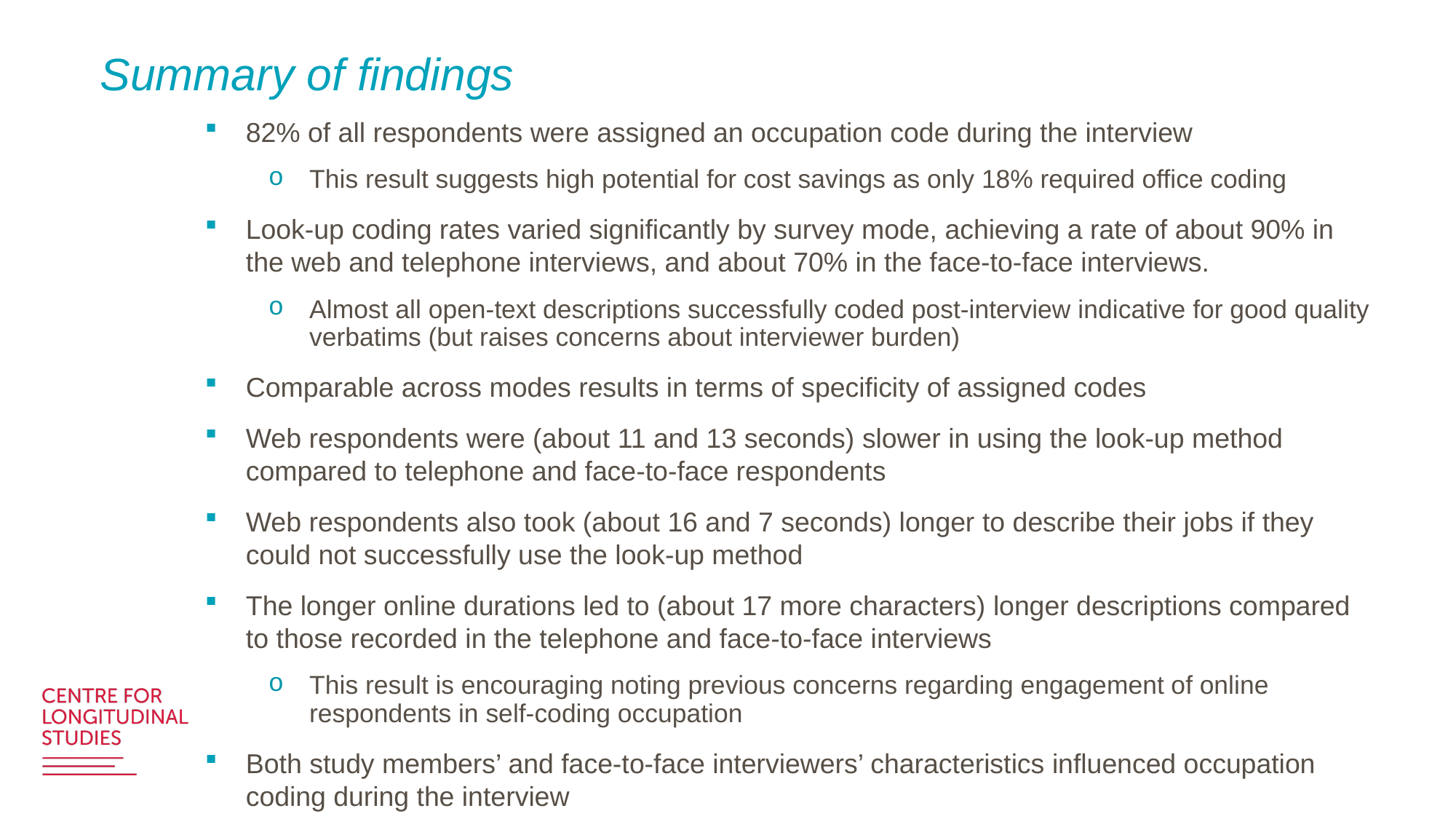

# Summary of findings
82% of all respondents were assigned an occupation code during the interview
This result suggests high potential for cost savings as only 18% required office coding
Look-up coding rates varied significantly by survey mode, achieving a rate of about 90% in the web and telephone interviews, and about 70% in the face-to-face interviews.
Almost all open-text descriptions successfully coded post-interview indicative for good quality verbatims (but raises concerns about interviewer burden)
Comparable across modes results in terms of specificity of assigned codes
Web respondents were (about 11 and 13 seconds) slower in using the look-up method compared to telephone and face-to-face respondents
Web respondents also took (about 16 and 7 seconds) longer to describe their jobs if they could not successfully use the look-up method
The longer online durations led to (about 17 more characters) longer descriptions compared to those recorded in the telephone and face-to-face interviews
This result is encouraging noting previous concerns regarding engagement of online respondents in self-coding occupation
Both study members’ and face-to-face interviewers’ characteristics influenced occupation coding during the interview